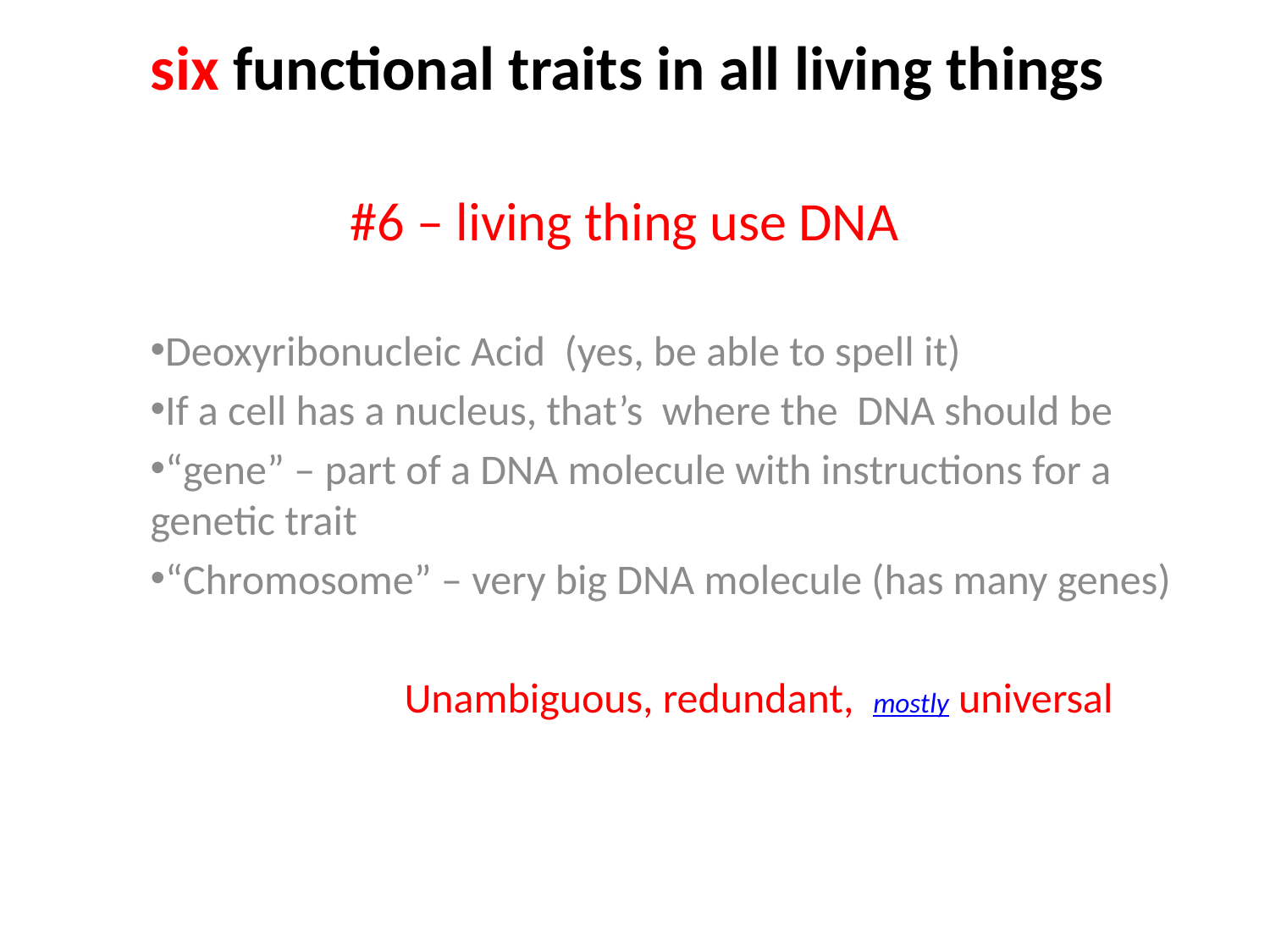

six functional traits in all living things
# #6 – living thing use DNA
Deoxyribonucleic Acid  (yes, be able to spell it)
If a cell has a nucleus, that’s  where the  DNA should be
“gene” – part of a DNA molecule with instructions for a     	genetic trait
“Chromosome” – very big DNA molecule (has many genes)

		Unambiguous, redundant,  mostly universal